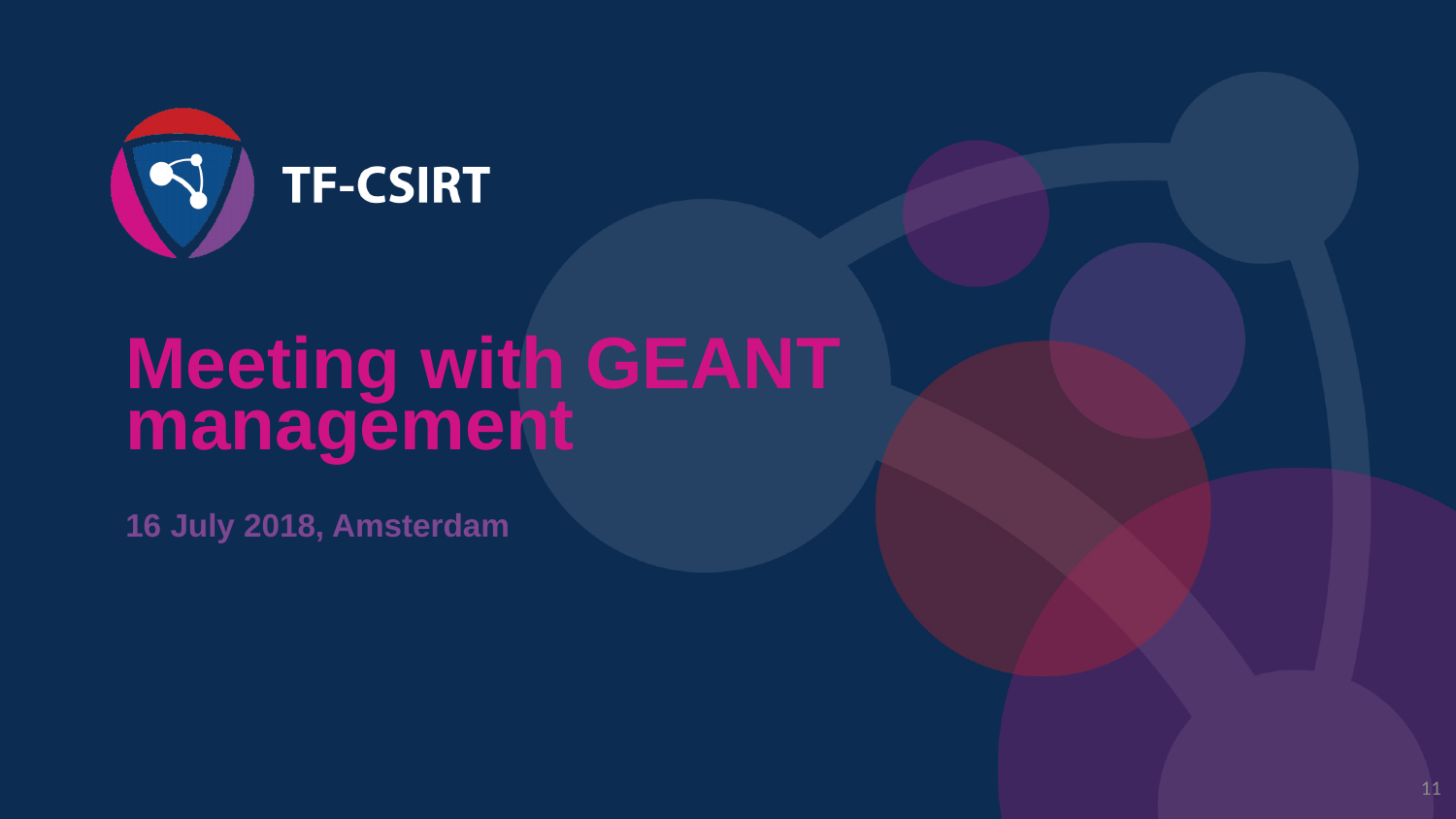

Meeting with GEANT management
16 July 2018, Amsterdam
11